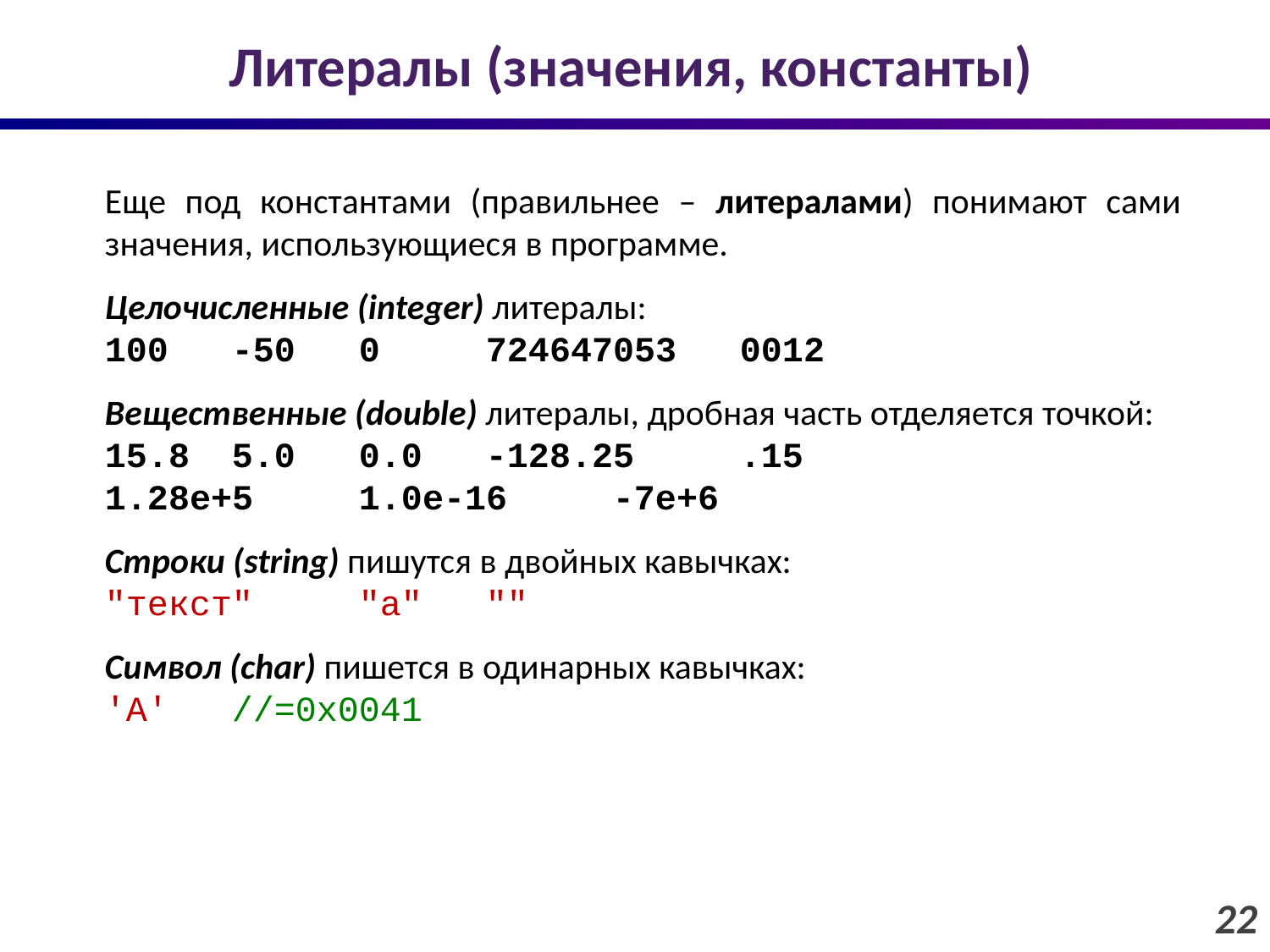

# Литералы (значения, константы)
Еще под константами (правильнее – литералами) понимают сами значения, использующиеся в программе.
Целочисленные (integer) литералы:
100	-50	0	724647053	0012
Вещественные (double) литералы, дробная часть отделяется точкой:
15.8	5.0	0.0	-128.25	.15
1.28e+5	1.0e-16	-7e+6
Строки (string) пишутся в двойных кавычках:
"текст"	"a"	""
Символ (char) пишется в одинарных кавычках:
'A'	//=0x0041
22